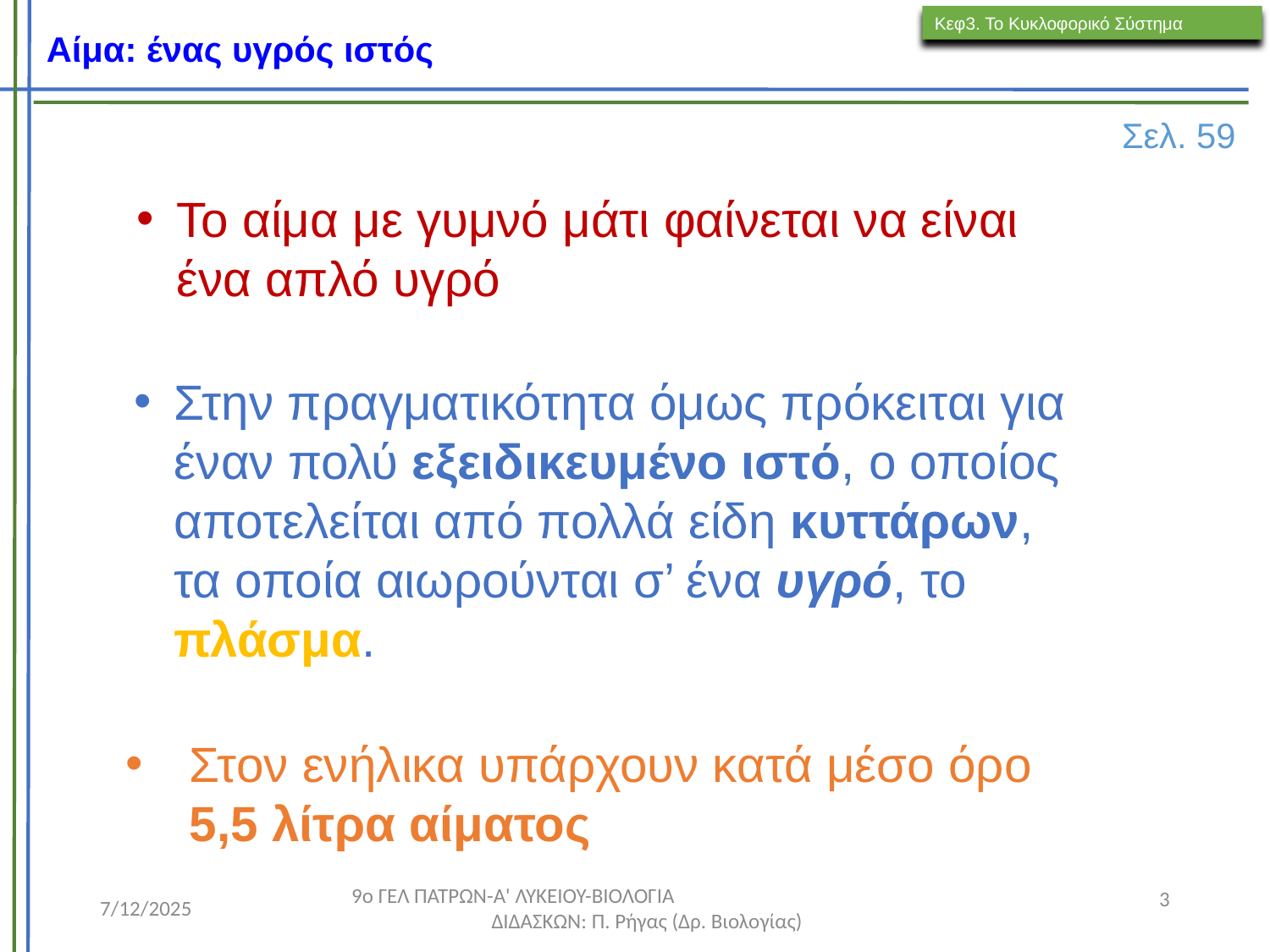

# Αίμα: ένας υγρός ιστός
Κεφ3. Το Κυκλοφορικό Σύστημα
Σελ. 59
Το αίμα με γυμνό μάτι φαίνεται να είναι ένα απλό υγρό
Στην πραγματικότητα όμως πρόκειται για έναν πολύ εξειδικευμένο ιστό, ο οποίος αποτελείται από πολλά είδη κυττάρων, τα οποία αιωρούνται σ’ ένα υγρό, το πλάσμα.
Στον ενήλικα υπάρχουν κατά μέσο όρο 5,5 λίτρα αίματος
3
7/12/2025
9ο ΓΕΛ ΠΑΤΡΩΝ-Α' ΛΥΚΕΙΟΥ-ΒΙΟΛΟΓΙΑ                                                        ΔΙΔΑΣΚΩΝ: Π. Ρήγας (Δρ. Βιολογίας)